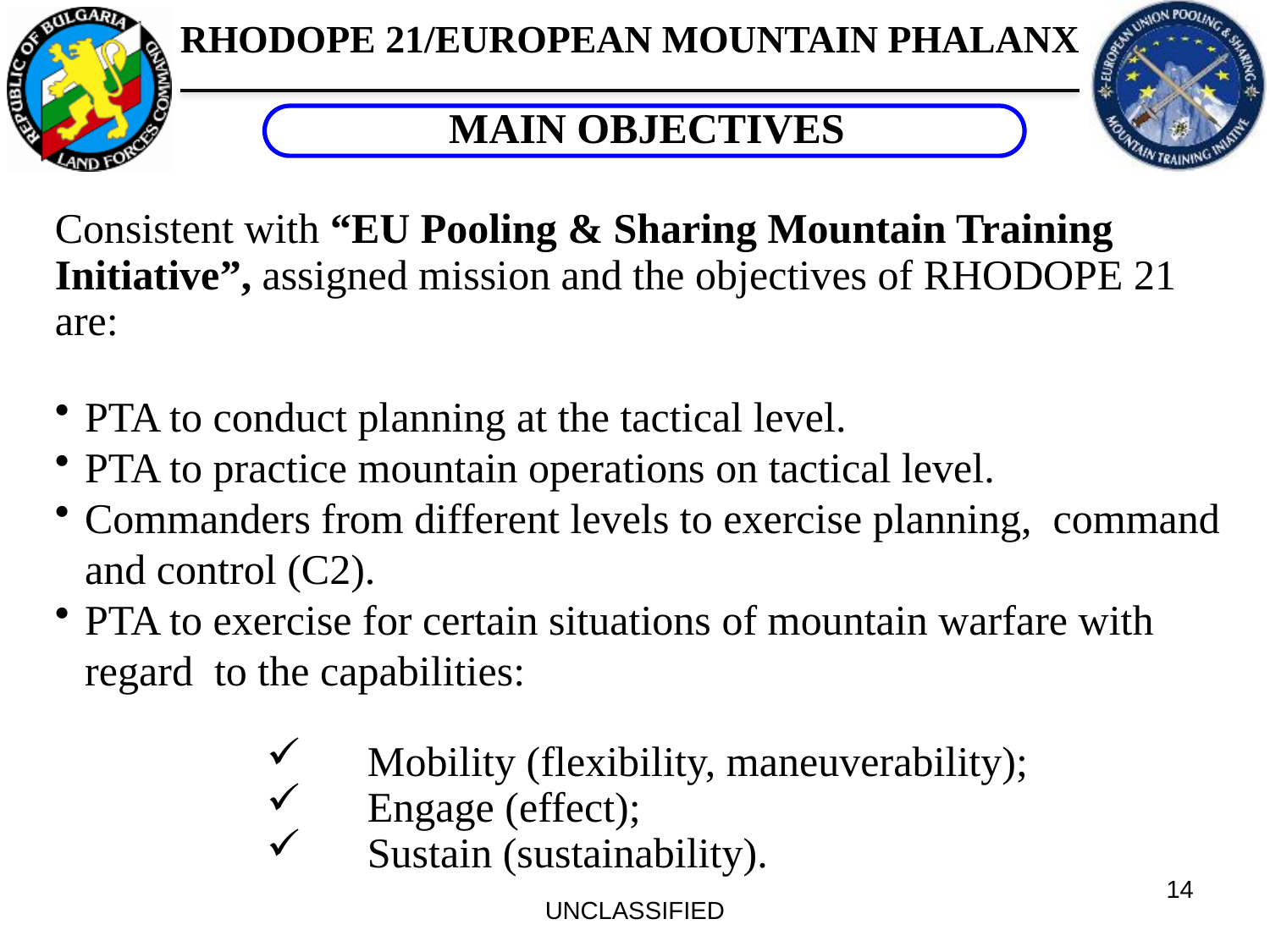

MAIN OBJECTIVES

Consistent with “EU Pooling & Sharing Mountain Training Initiative”, assigned mission and the objectives of RHODOPE 21 are:

PTA to conduct planning at the tactical level.
PTA to practice mountain operations on tactical level.
Commanders from different levels to exercise planning,  command and control (C2).
PTA to exercise for certain situations of mountain warfare with regard  to the capabilities:

Mobility (flexibility, maneuverability);
Engage (effect);
Sustain (sustainability).

14
UNCLASSIFIED